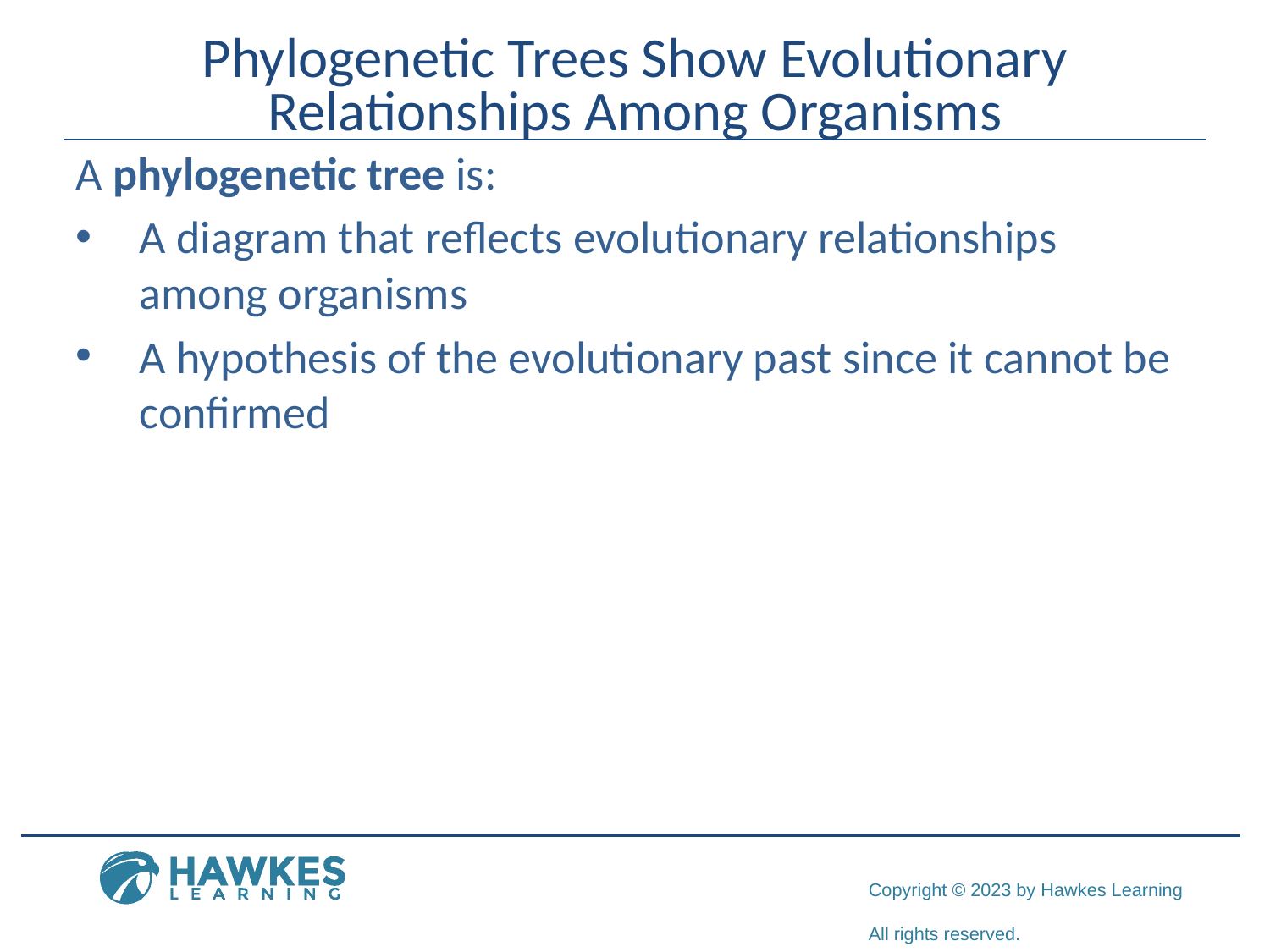

# Phylogenetic Trees Show Evolutionary Relationships Among Organisms
A phylogenetic tree is:
A diagram that reflects evolutionary relationships among organisms
A hypothesis of the evolutionary past since it cannot be confirmed